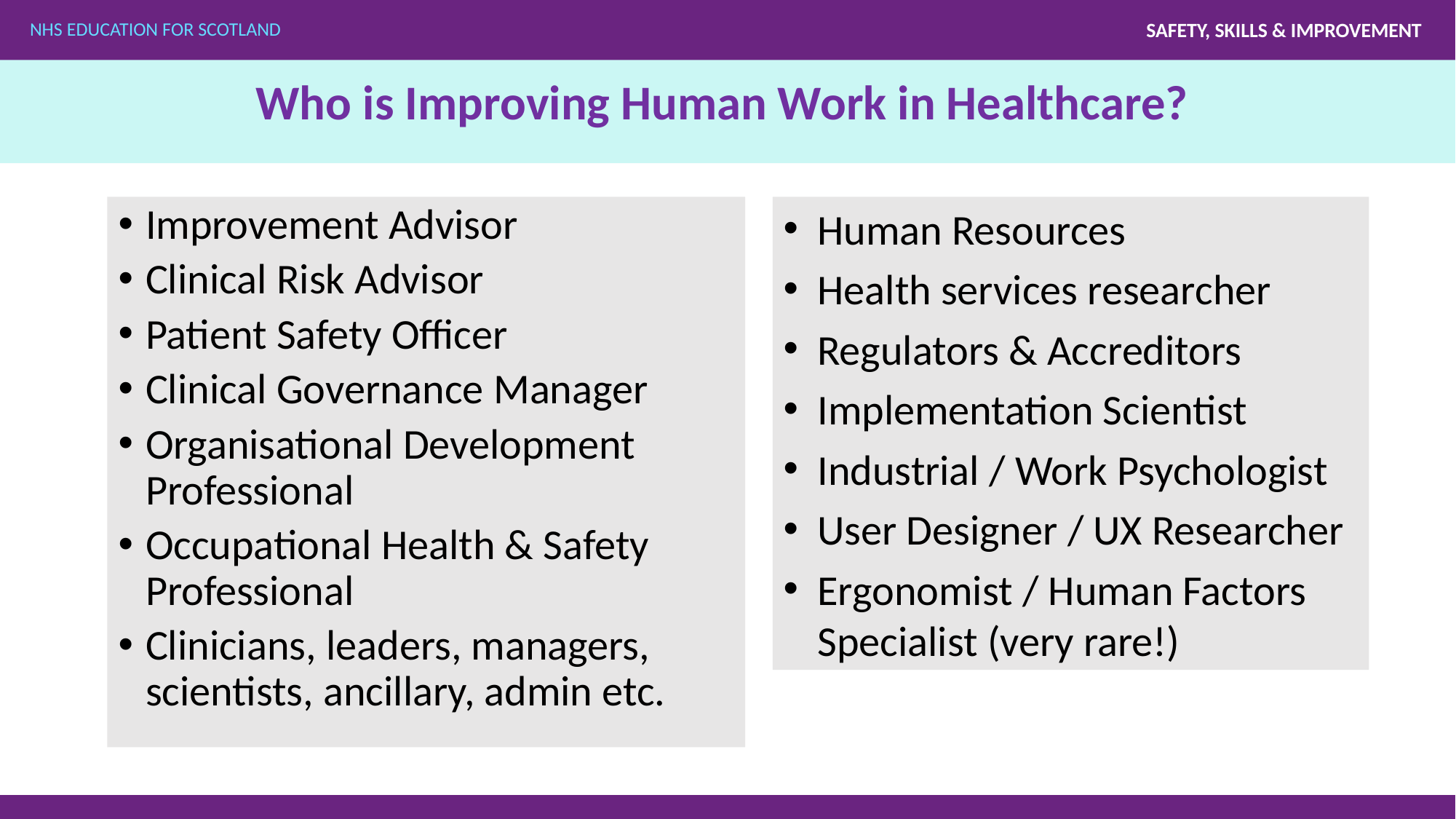

# Who is Improving Human Work in Healthcare?
Improvement Advisor
Clinical Risk Advisor
Patient Safety Officer
Clinical Governance Manager
Organisational Development Professional
Occupational Health & Safety Professional
Clinicians, leaders, managers, scientists, ancillary, admin etc.

Human Resources
Health services researcher
Regulators & Accreditors
Implementation Scientist
Industrial / Work Psychologist
User Designer / UX Researcher
Ergonomist / Human Factors Specialist (very rare!)